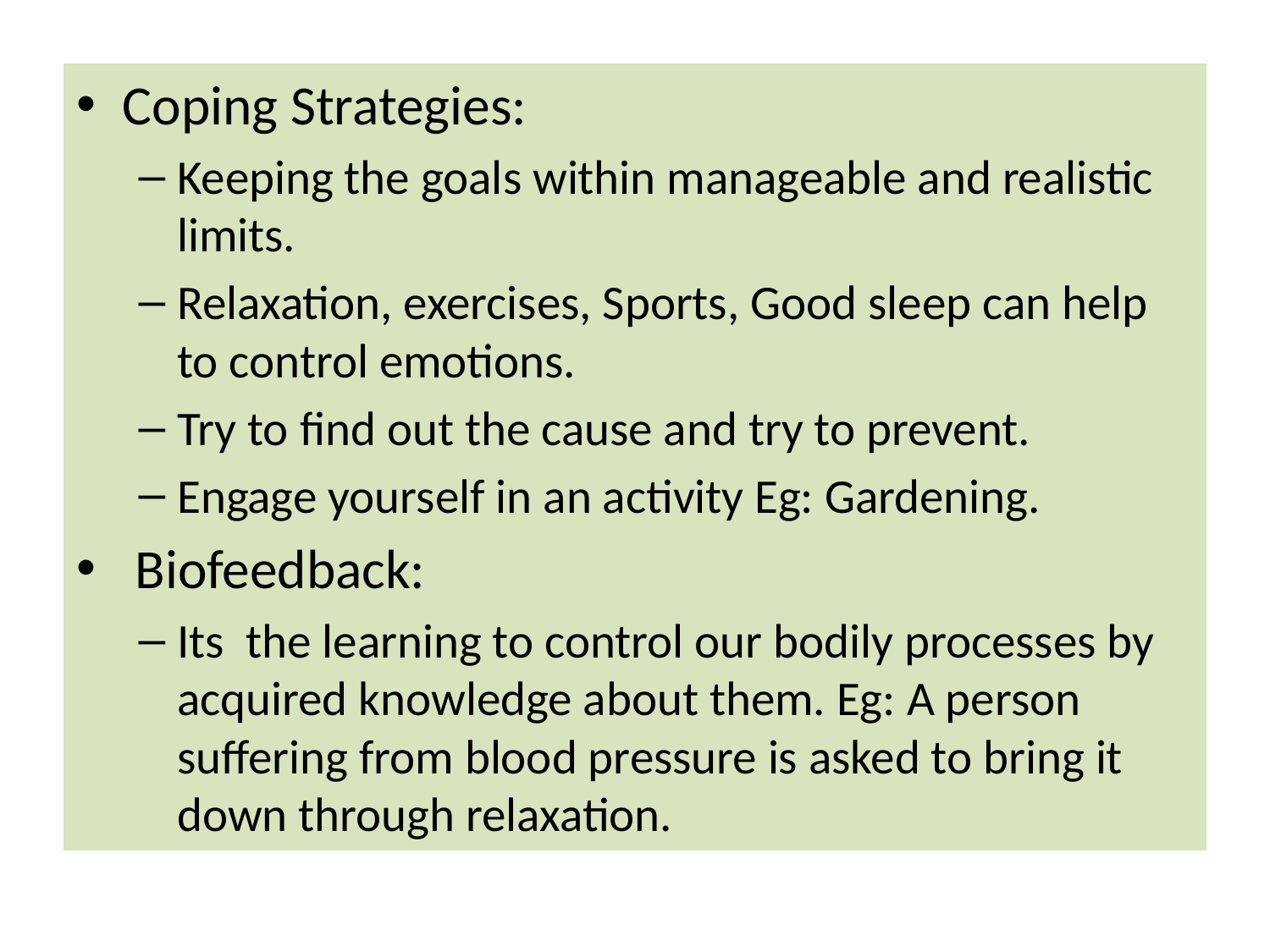

Coping Strategies:
Keeping the goals within manageable and realistic limits.
Relaxation, exercises, Sports, Good sleep can help to control emotions.
Try to find out the cause and try to prevent.
Engage yourself in an activity Eg: Gardening.
 Biofeedback:
Its  the learning to control our bodily processes by acquired knowledge about them. Eg: A person suffering from blood pressure is asked to bring it down through relaxation.